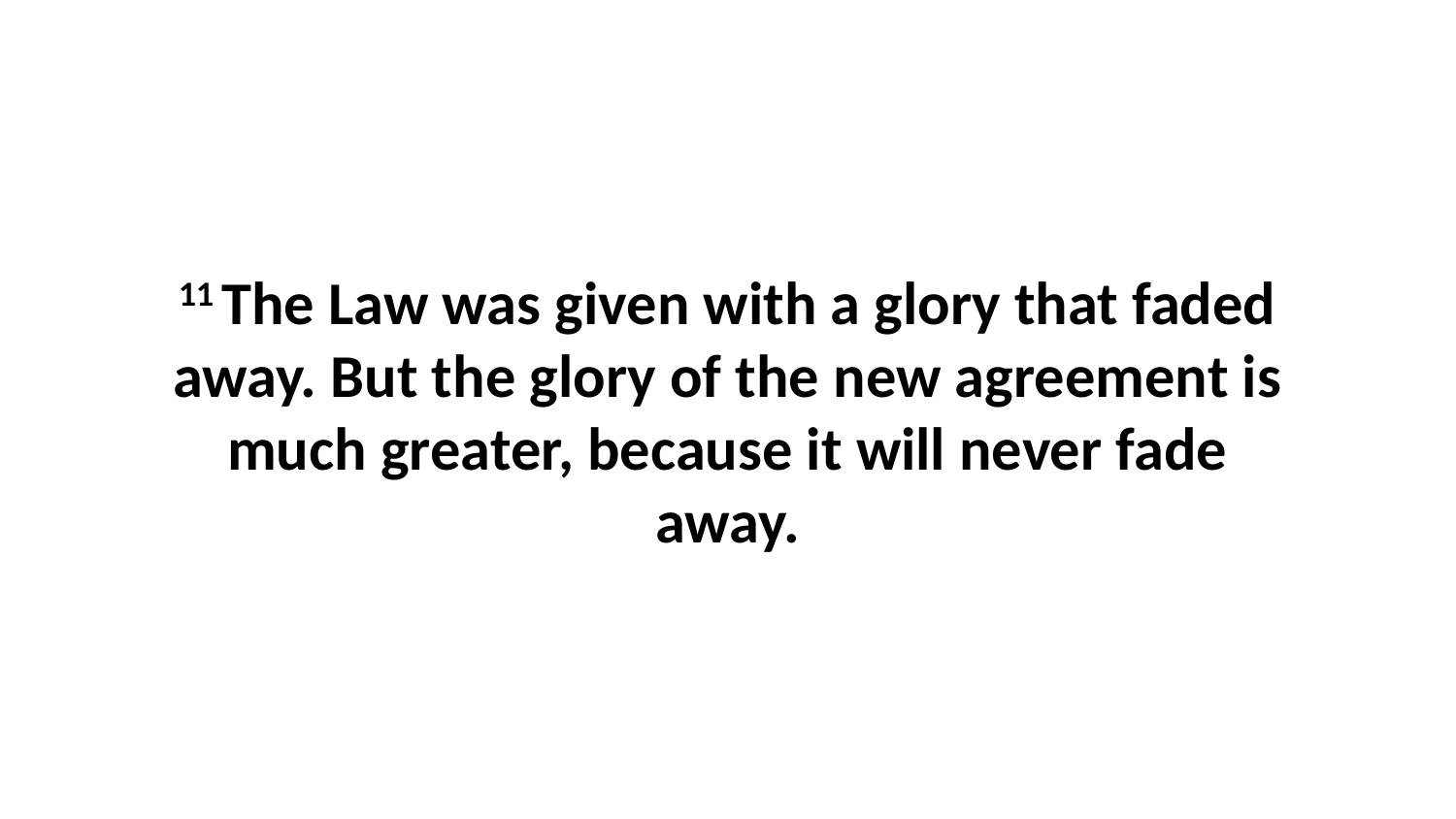

11 The Law was given with a glory that faded away. But the glory of the new agreement is much greater, because it will never fade away.